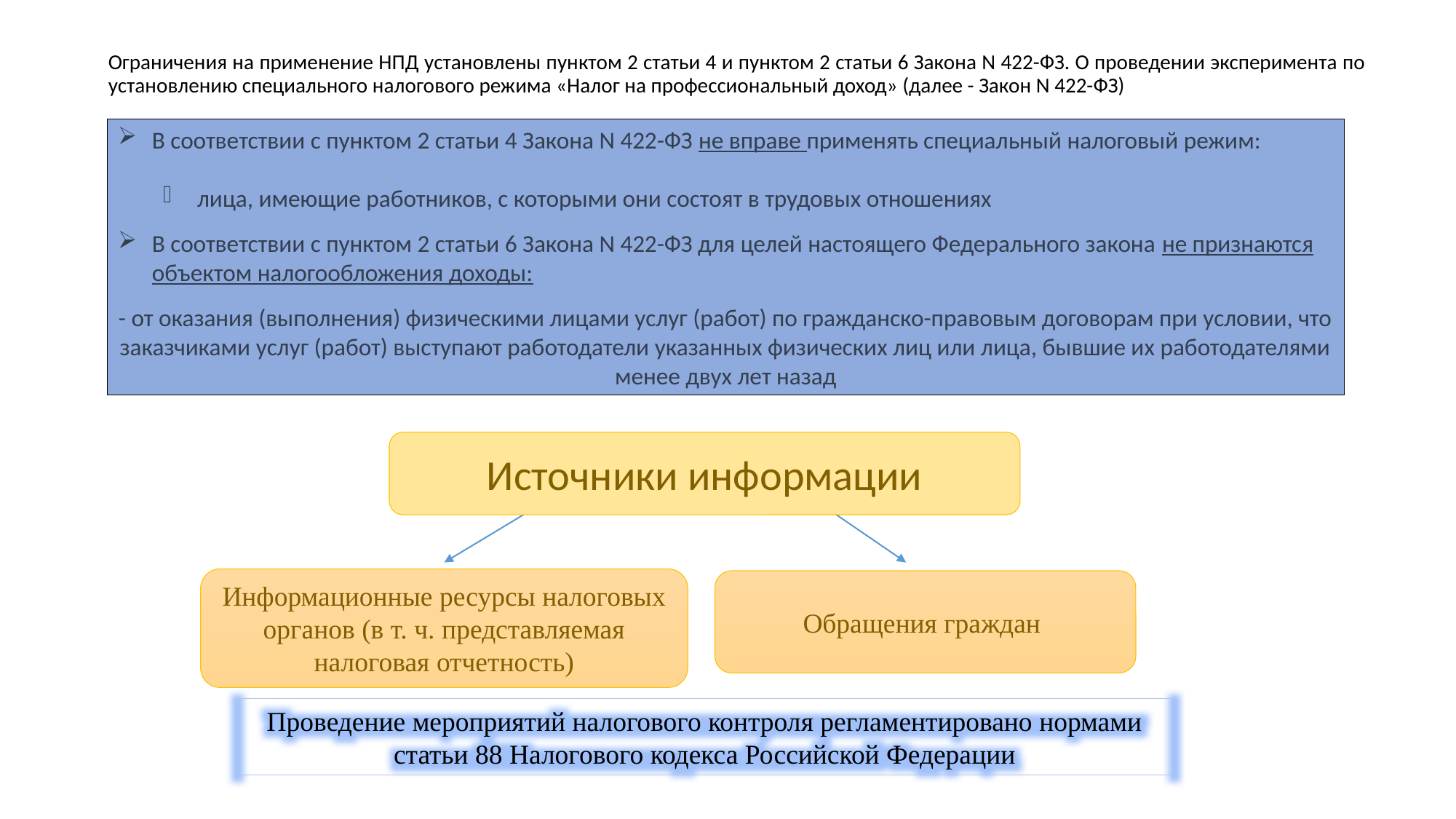

# Ограничения на применение НПД установлены пунктом 2 статьи 4 и пунктом 2 статьи 6 Закона N 422-ФЗ. О проведении эксперимента по установлению специального налогового режима «Налог на профессиональный доход» (далее - Закон N 422-ФЗ)
В соответствии с пунктом 2 статьи 4 Закона N 422-ФЗ не вправе применять специальный налоговый режим:

лица, имеющие работников, с которыми они состоят в трудовых отношениях

В соответствии с пунктом 2 статьи 6 Закона N 422-ФЗ для целей настоящего Федерального закона не признаются объектом налогообложения доходы:

- от оказания (выполнения) физическими лицами услуг (работ) по гражданско-правовым договорам при условии, что заказчиками услуг (работ) выступают работодатели указанных физических лиц или лица, бывшие их работодателями менее двух лет назад
Источники информации
Информационные ресурсы налоговых органов (в т. ч. представляемая налоговая отчетность)
Обращения граждан
Проведение мероприятий налогового контроля регламентировано нормами статьи 88 Налогового кодекса Российской Федерации
2